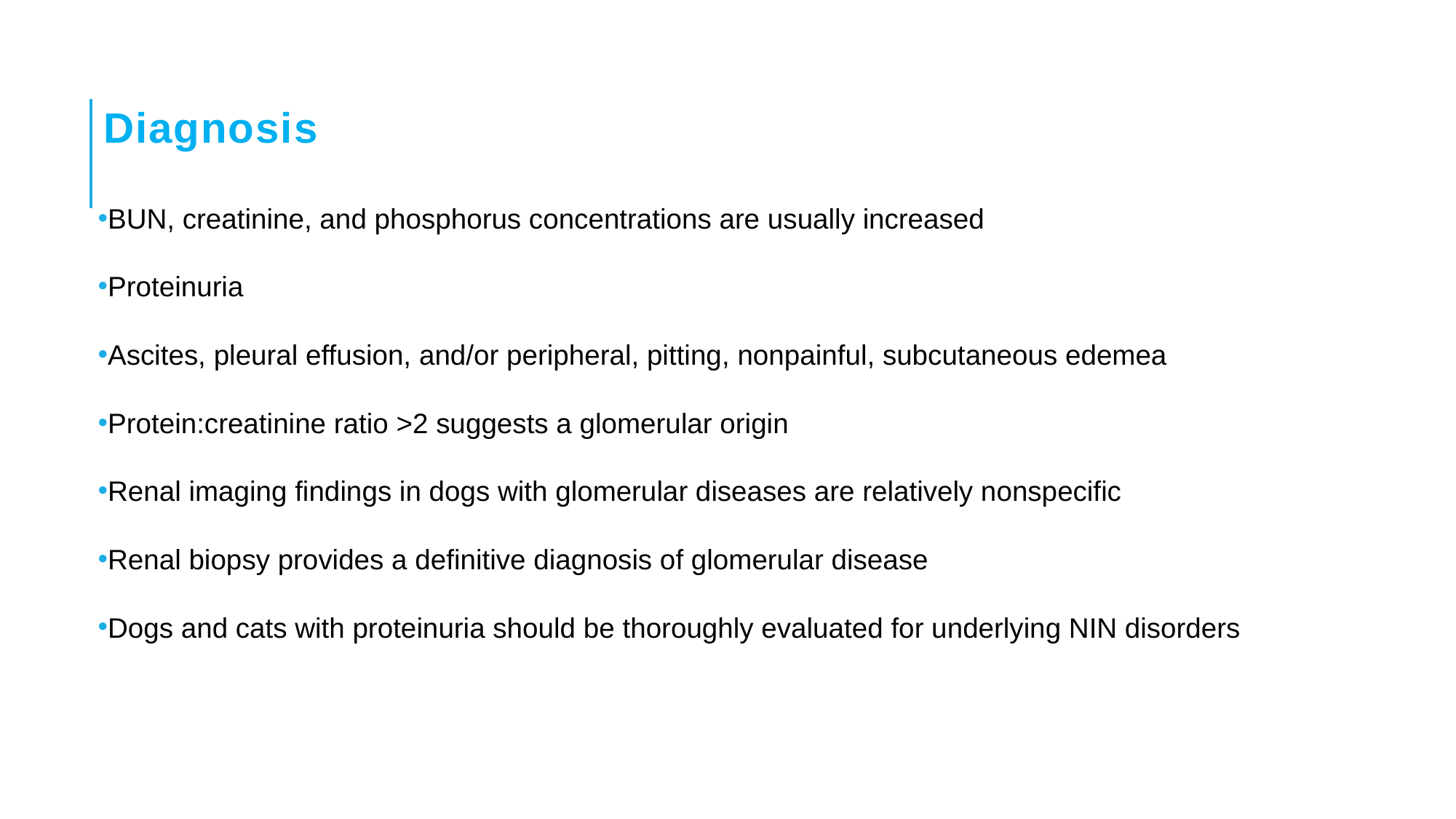

# Diagnosis
BUN, creatinine, and phosphorus concentrations are usually increased
Proteinuria
Ascites, pleural effusion, and/or peripheral, pitting, nonpainful, subcutaneous edemea
Protein:creatinine ratio >2 suggests a glomerular origin
Renal imaging findings in dogs with glomerular diseases are relatively nonspecific
Renal biopsy provides a definitive diagnosis of glomerular disease
Dogs and cats with proteinuria should be thoroughly evaluated for underlying NIN disorders